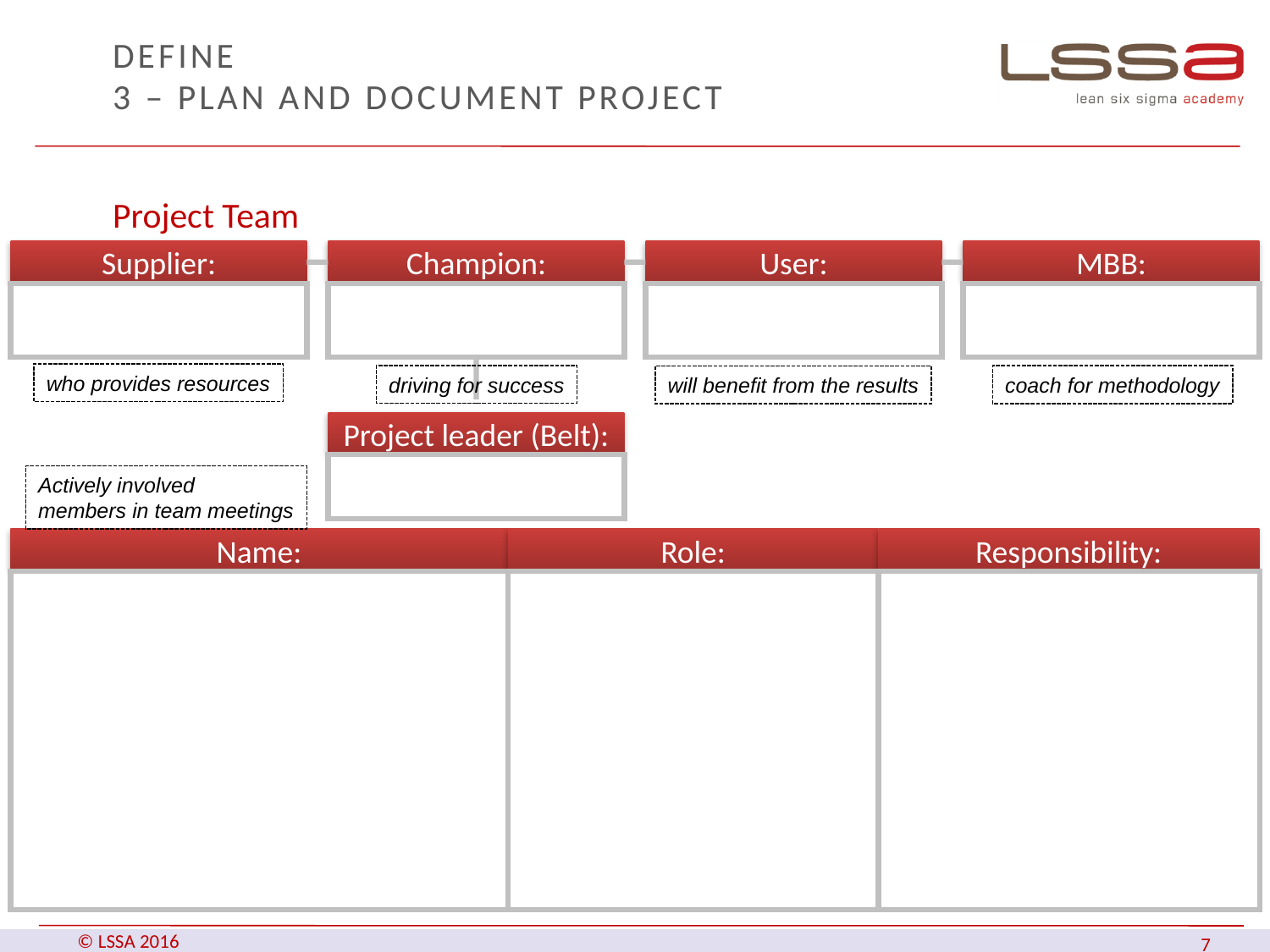

# DEFINE 3 – Plan and document project
Project Team
Supplier:
Champion:
User:
MBB:

who provides resources
driving for success
coach for methodology
will benefit from the results
Project leader (Belt):

Actively involved
members in team meetings
Name:
Role:
Responsibility: